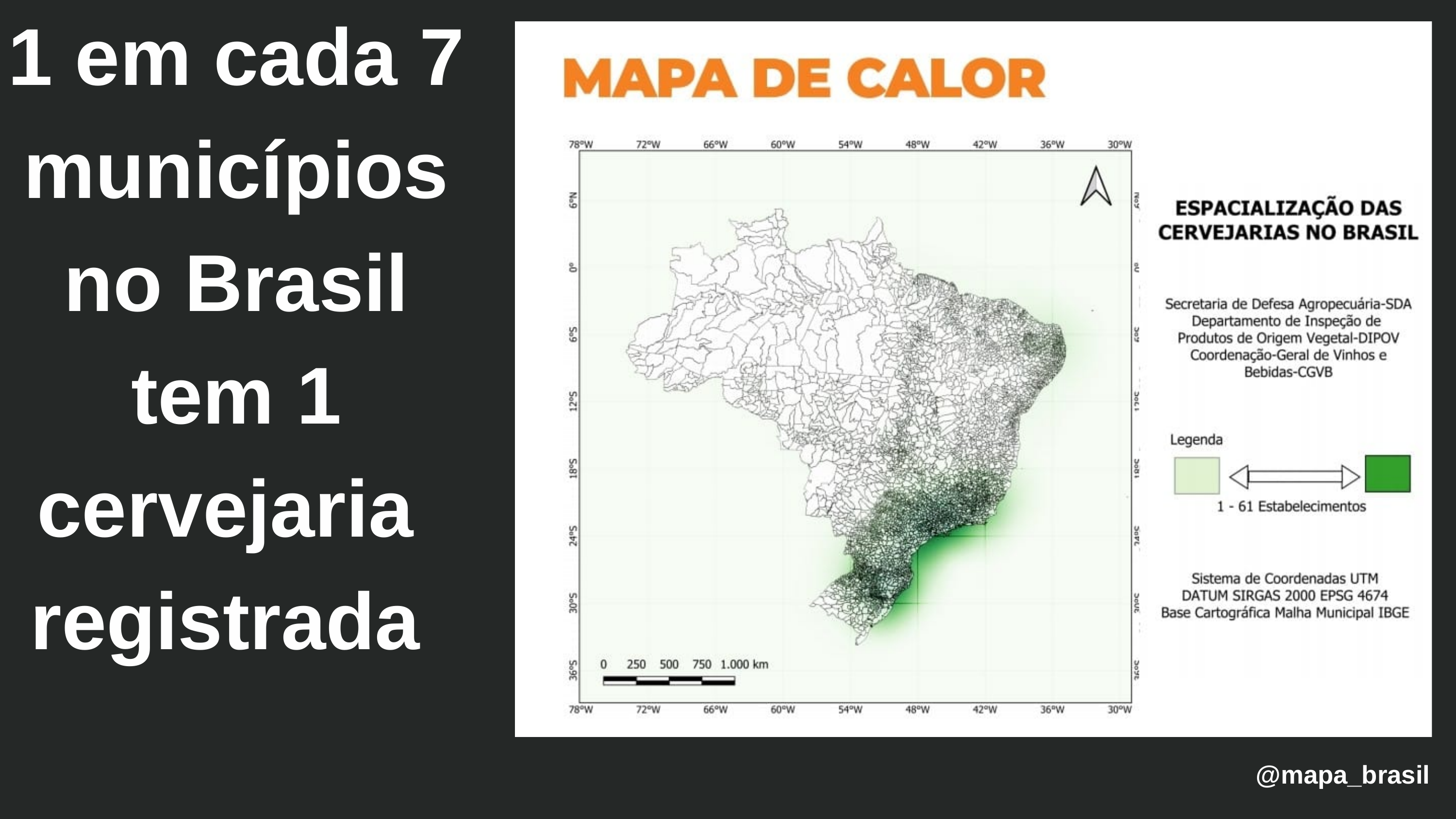

1 em cada 7 municípios no Brasil tem 1 cervejaria  registrada

@mapa_brasil